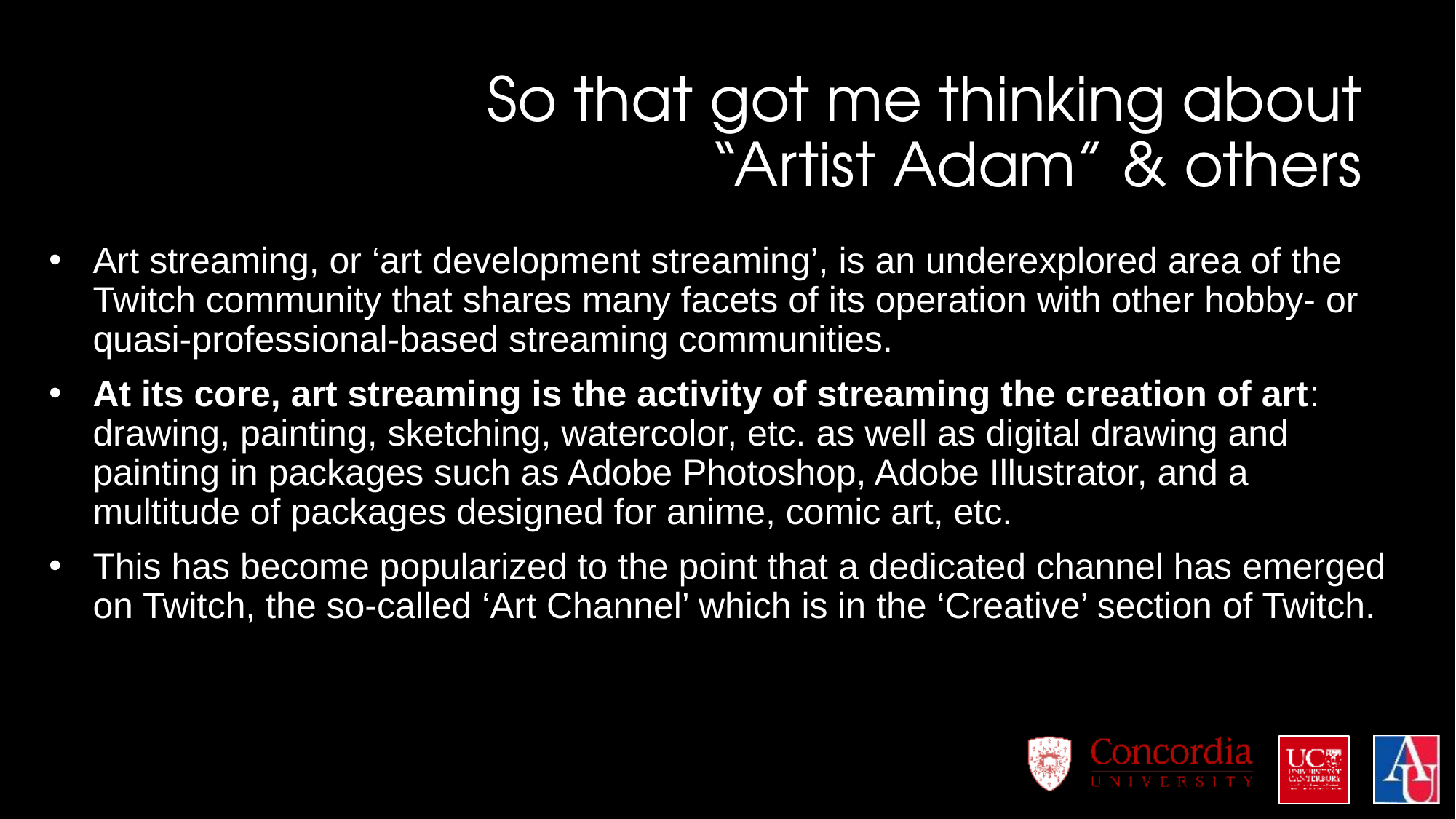

# So that got me thinking about “Artist Adam” & others
Art streaming, or ‘art development streaming’, is an underexplored area of the Twitch community that shares many facets of its operation with other hobby- or quasi-professional-based streaming communities.
At its core, art streaming is the activity of streaming the creation of art: drawing, painting, sketching, watercolor, etc. as well as digital drawing and painting in packages such as Adobe Photoshop, Adobe Illustrator, and a multitude of packages designed for anime, comic art, etc.
This has become popularized to the point that a dedicated channel has emerged on Twitch, the so-called ‘Art Channel’ which is in the ‘Creative’ section of Twitch.